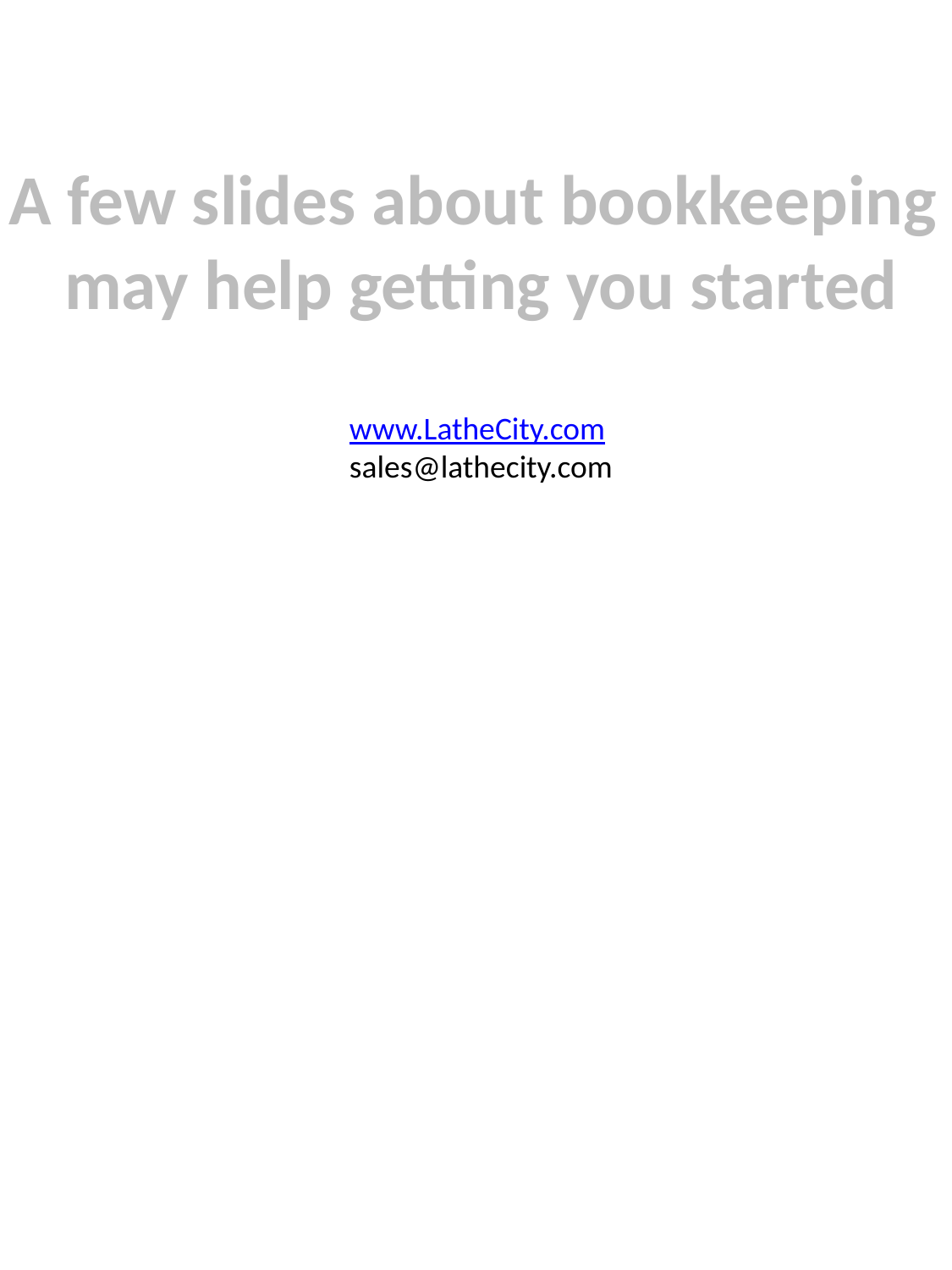

A few slides about bookkeeping
may help getting you started
www.LatheCity.com
sales@lathecity.com